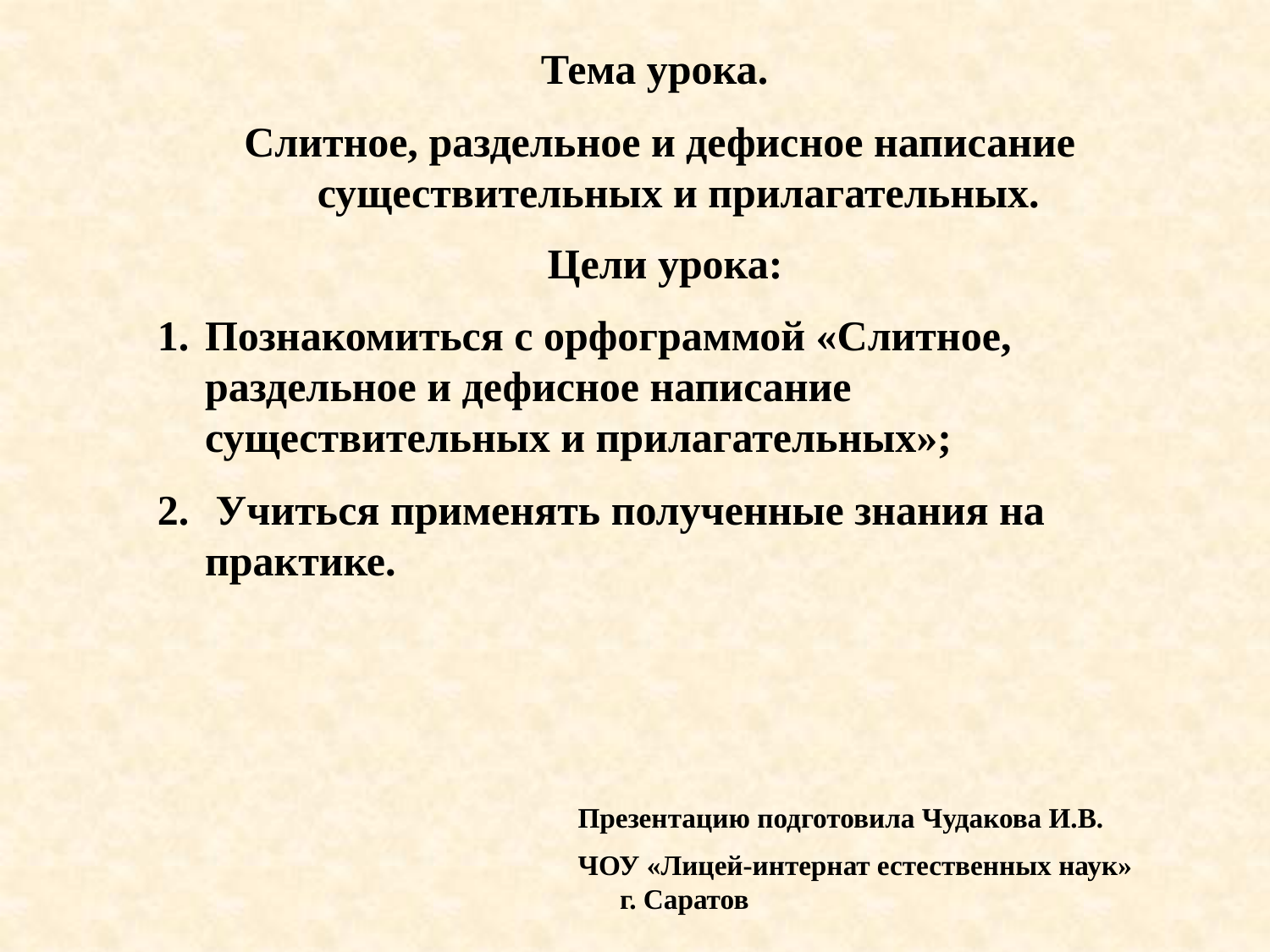

Тема урока.
Слитное, раздельное и дефисное написание существительных и прилагательных.
 Цели урока:
Познакомиться с орфограммой «Слитное, раздельное и дефисное написание существительных и прилагательных»;
 Учиться применять полученные знания на практике.
Презентацию подготовила Чудакова И.В.
ЧОУ «Лицей-интернат естественных наук»                     г. Саратов